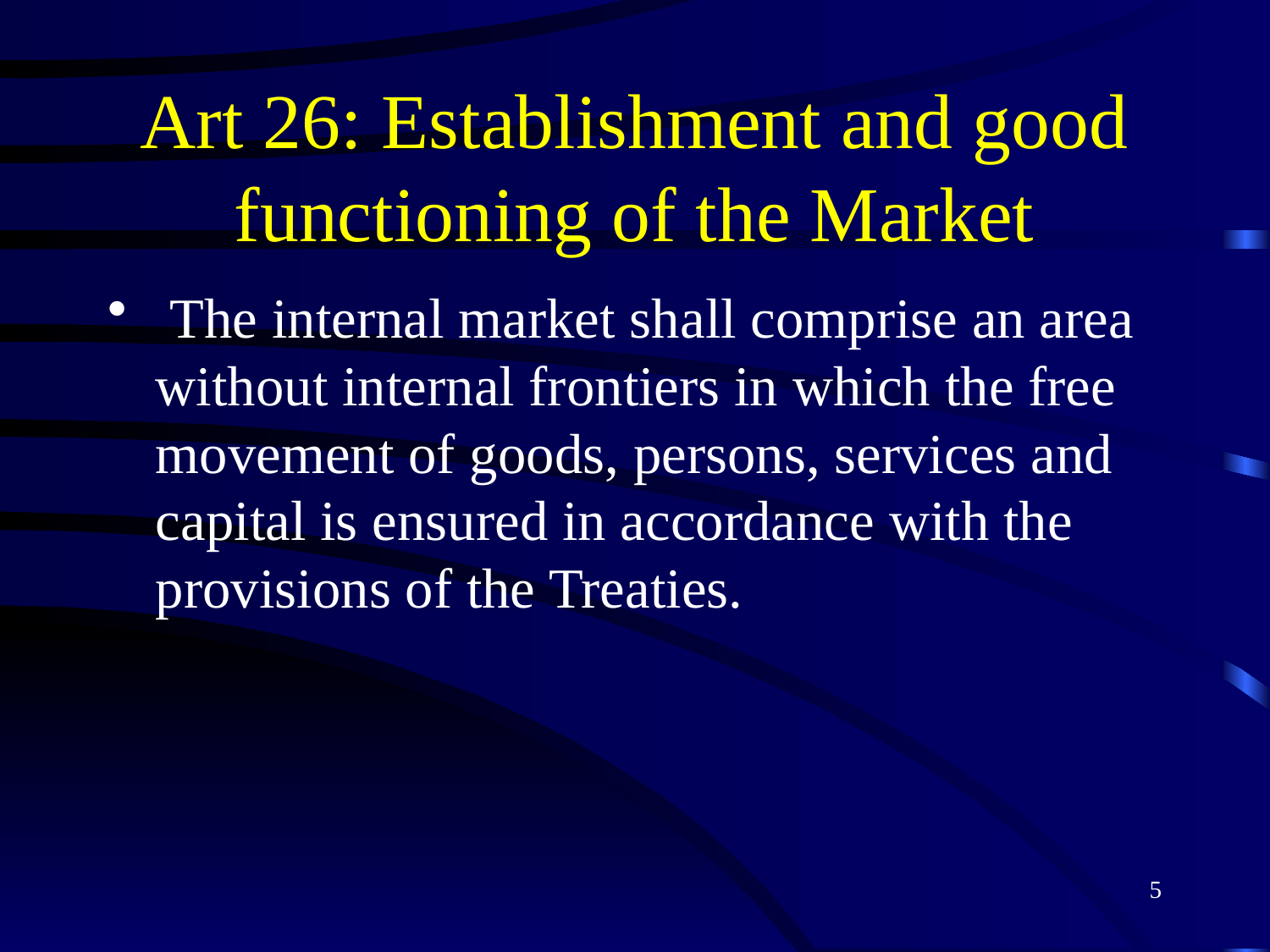

# Art 26: Establishment and good functioning of the Market
 The internal market shall comprise an area without internal frontiers in which the free movement of goods, persons, services and capital is ensured in accordance with the provisions of the Treaties.
5